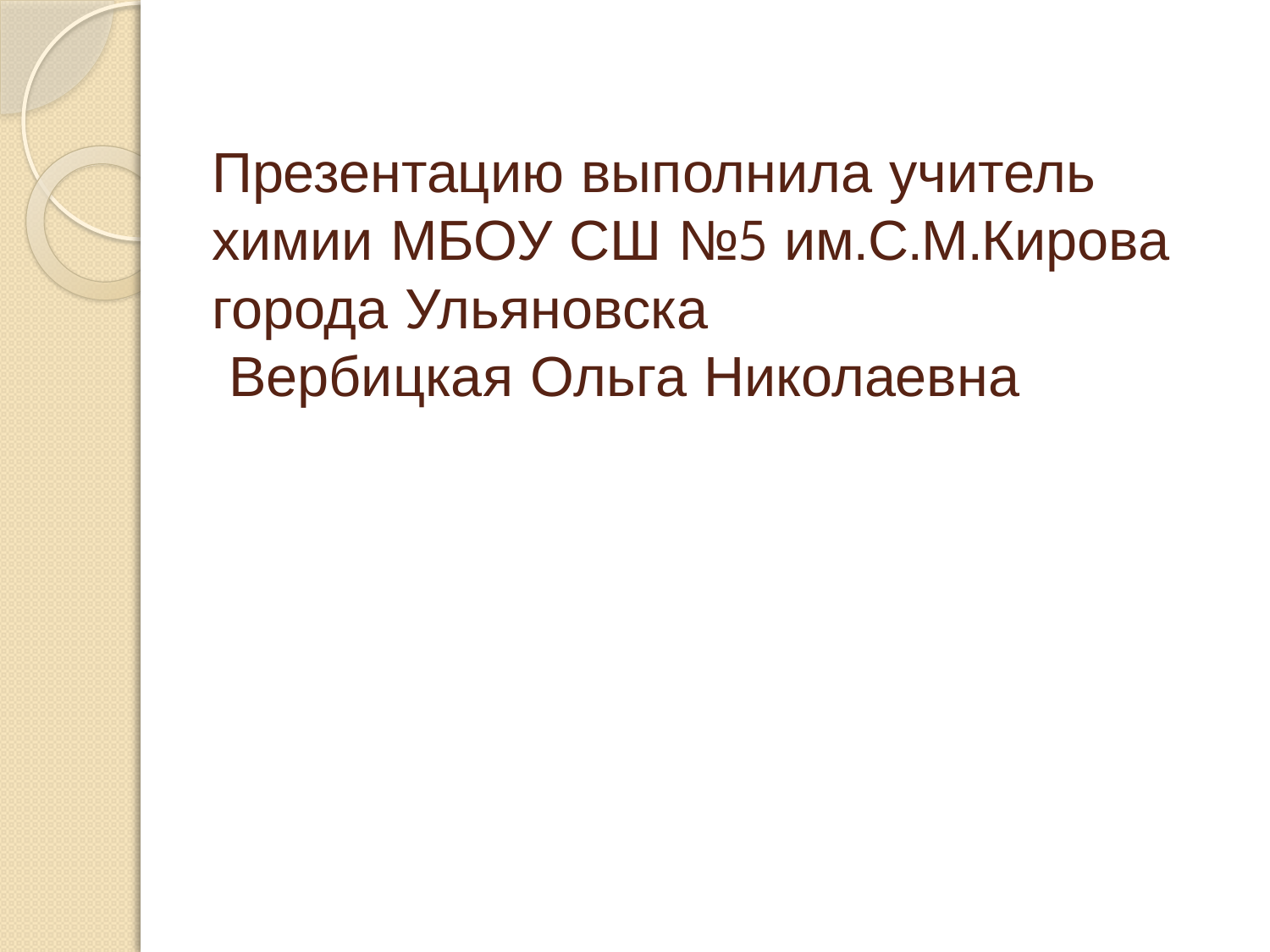

# Презентацию выполнила учитель химии МБОУ СШ №5 им.С.М.Кирова города Ульяновска Вербицкая Ольга Николаевна